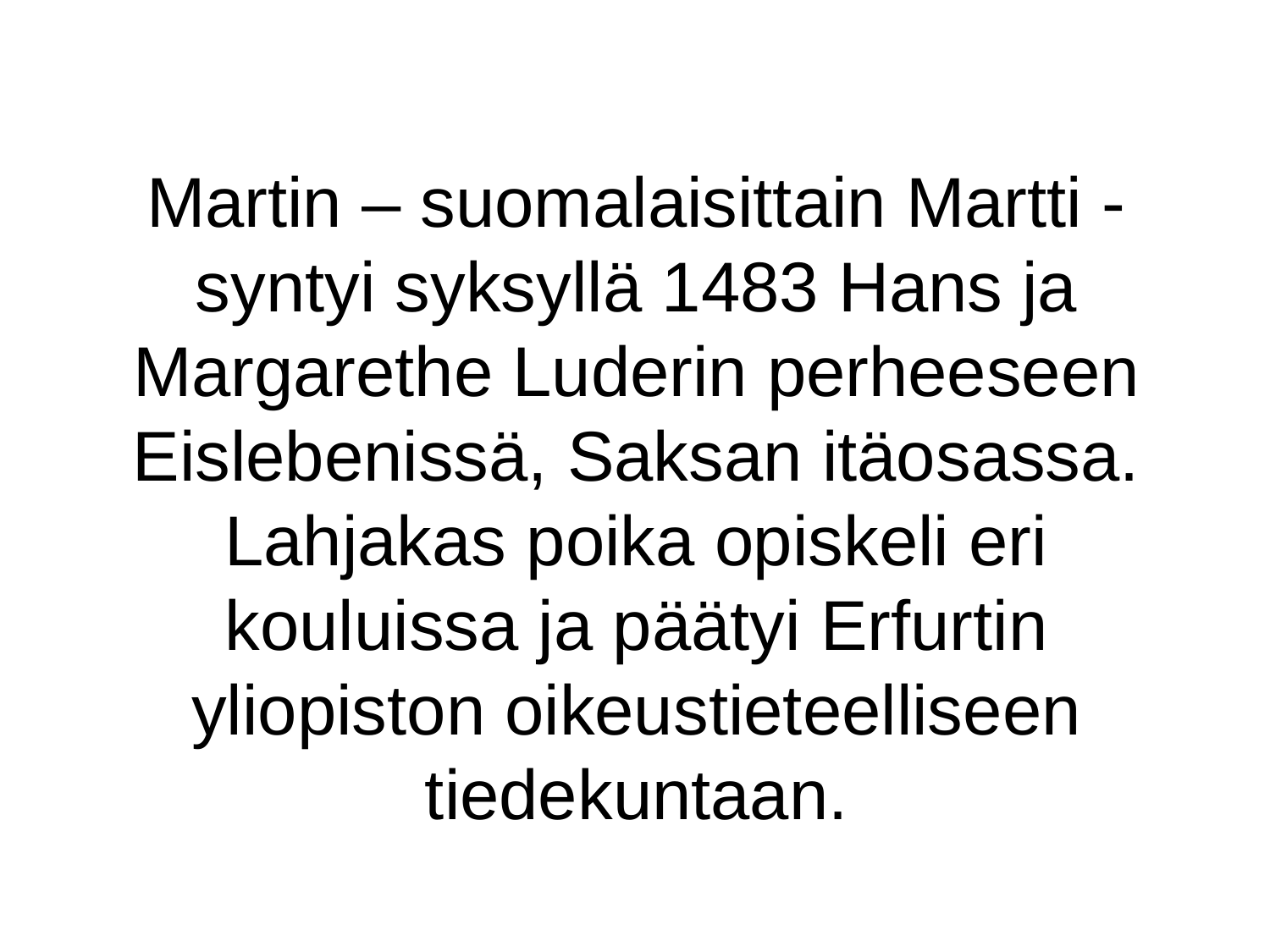

# Martin – suomalaisittain Martti - syntyi syksyllä 1483 Hans ja Margarethe Luderin perheeseen Eislebenissä, Saksan itäosassa. Lahjakas poika opiskeli eri kouluissa ja päätyi Erfurtin yliopiston oikeustieteelliseen tiedekuntaan.